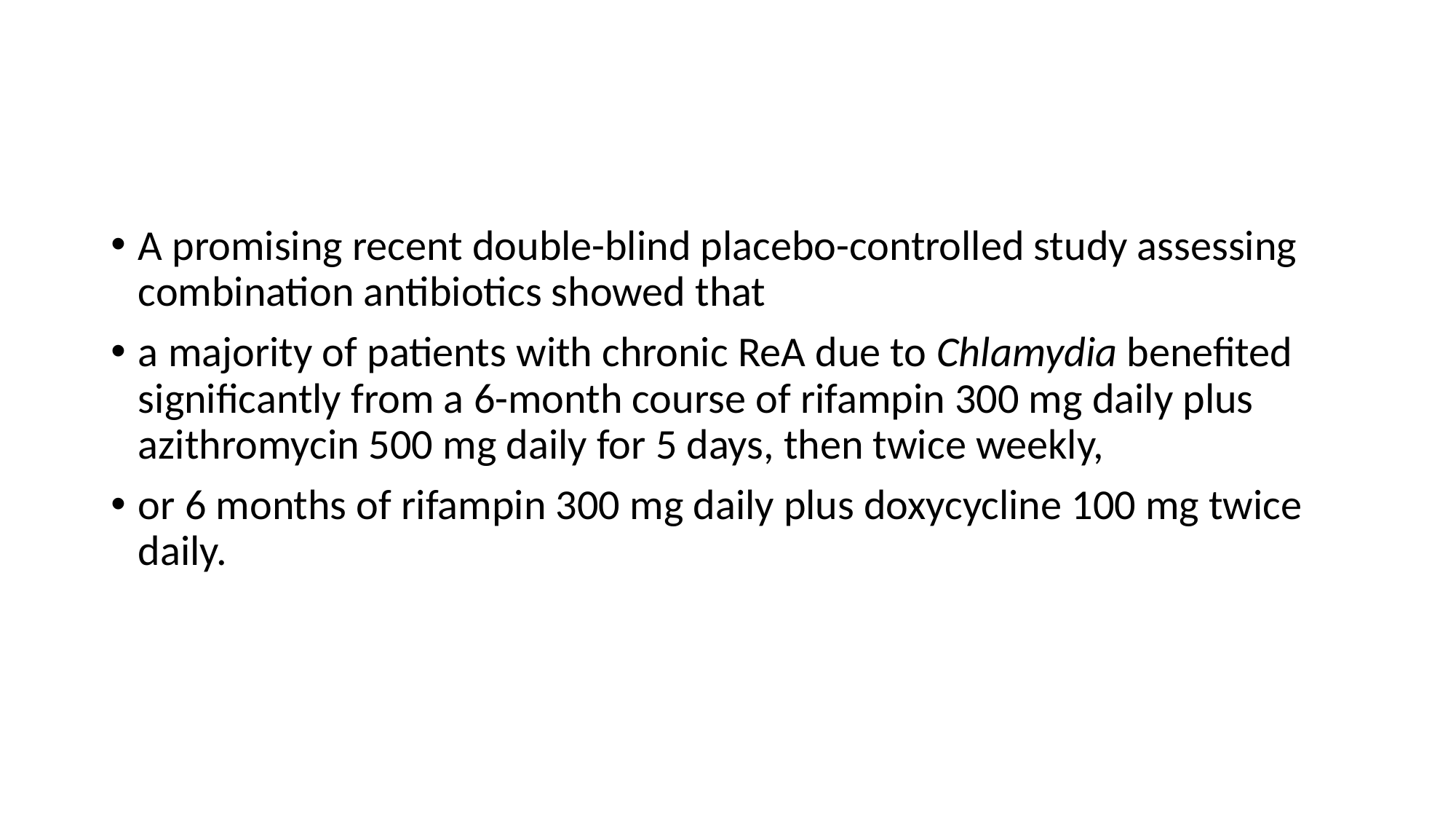

#
A promising recent double-blind placebo-controlled study assessing combination antibiotics showed that
a majority of patients with chronic ReA due to Chlamydia benefited significantly from a 6-month course of rifampin 300 mg daily plus azithromycin 500 mg daily for 5 days, then twice weekly,
or 6 months of rifampin 300 mg daily plus doxycycline 100 mg twice daily.